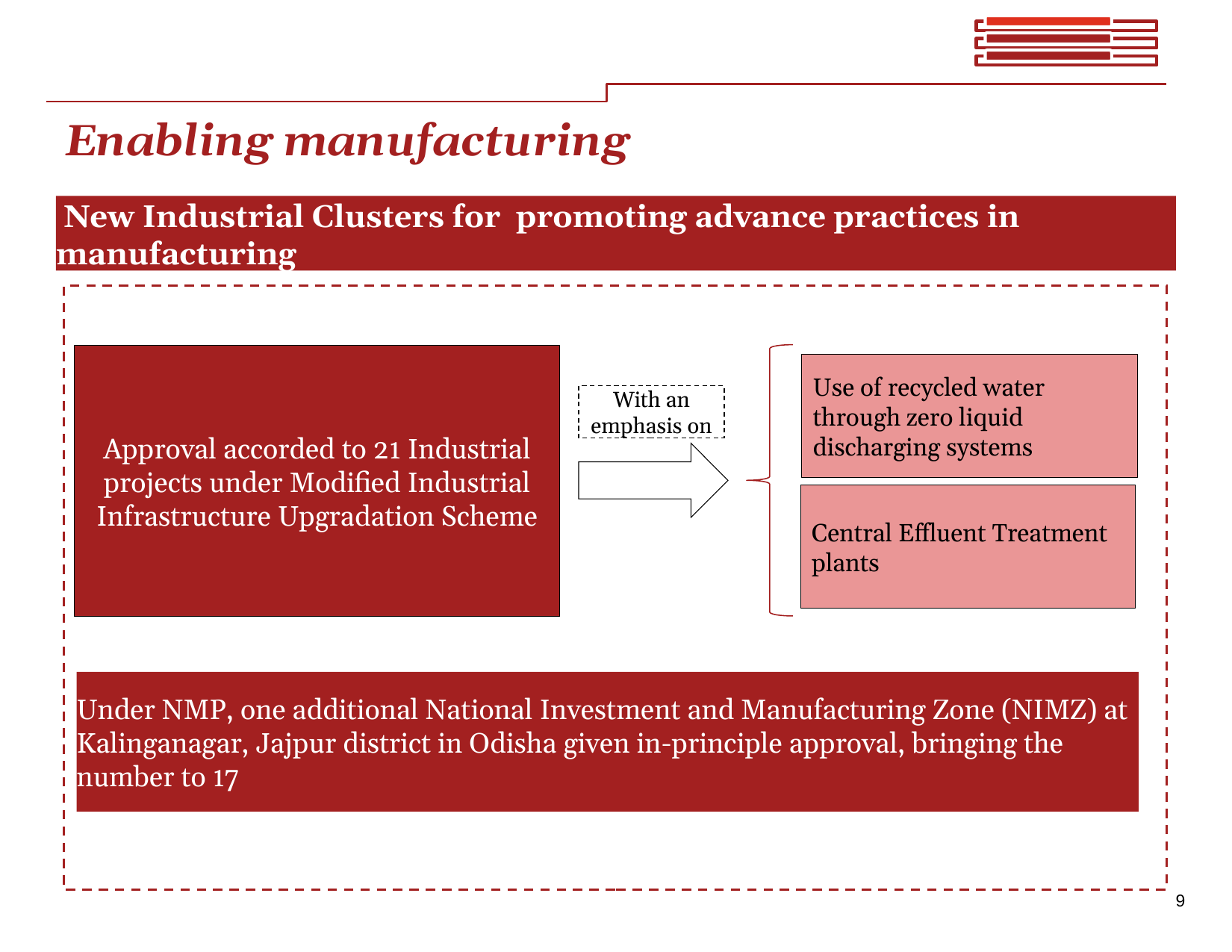

–
# Enabling manufacturing
 New Industrial Clusters for  promoting advance practices in manufacturing

Approval accorded to 21 Industrial projects under Modified Industrial Infrastructure Upgradation Scheme
Use of recycled water through zero liquid discharging systems
With an emphasis on

Central Effluent Treatment plants
Under NMP, one additional National Investment and Manufacturing Zone (NIMZ) at Kalinganagar, Jajpur district in Odisha given in-principle approval, bringing the number to 17
9